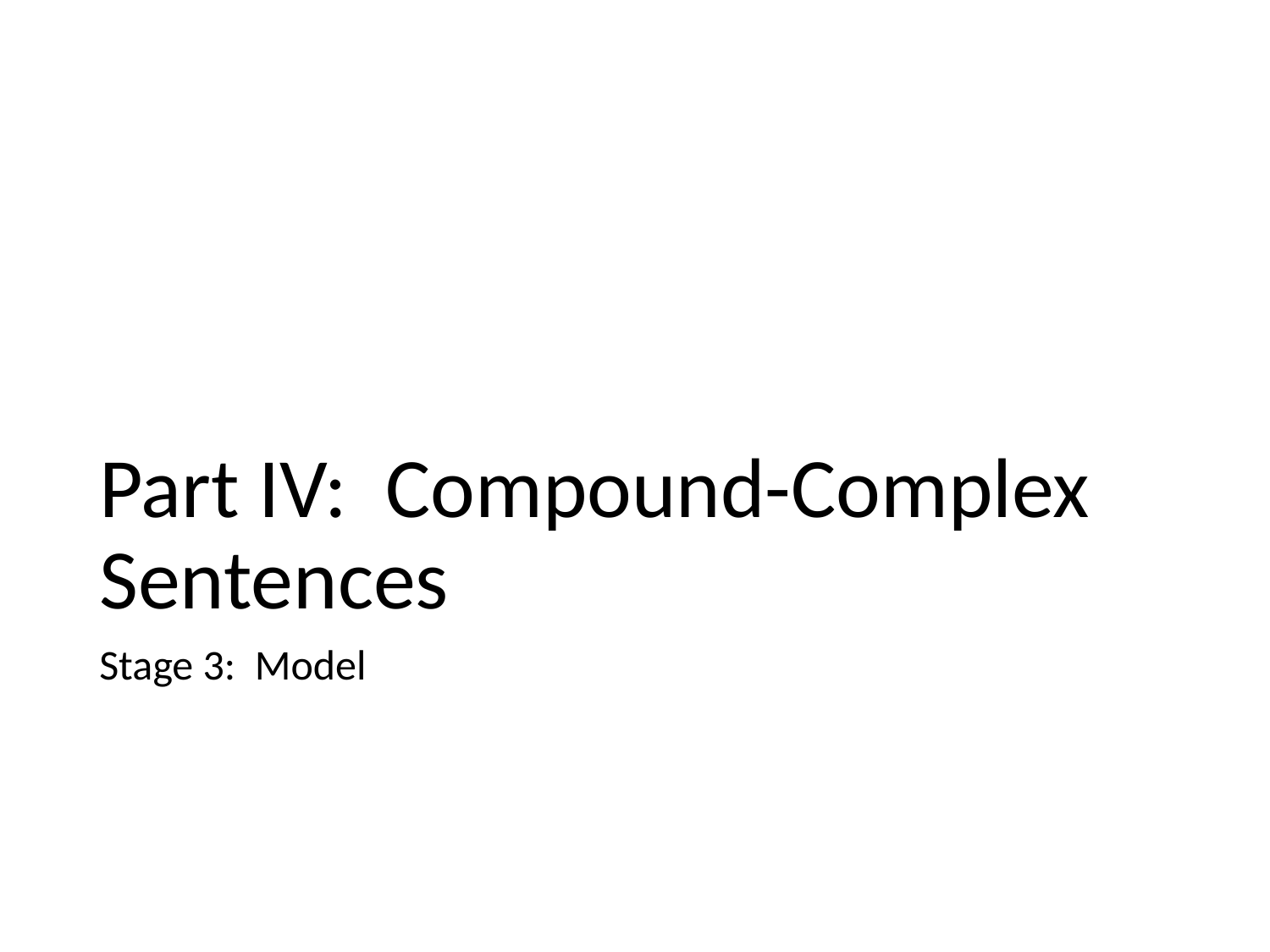

# Part IV:  Compound-Complex Sentences
Stage 3:  Model